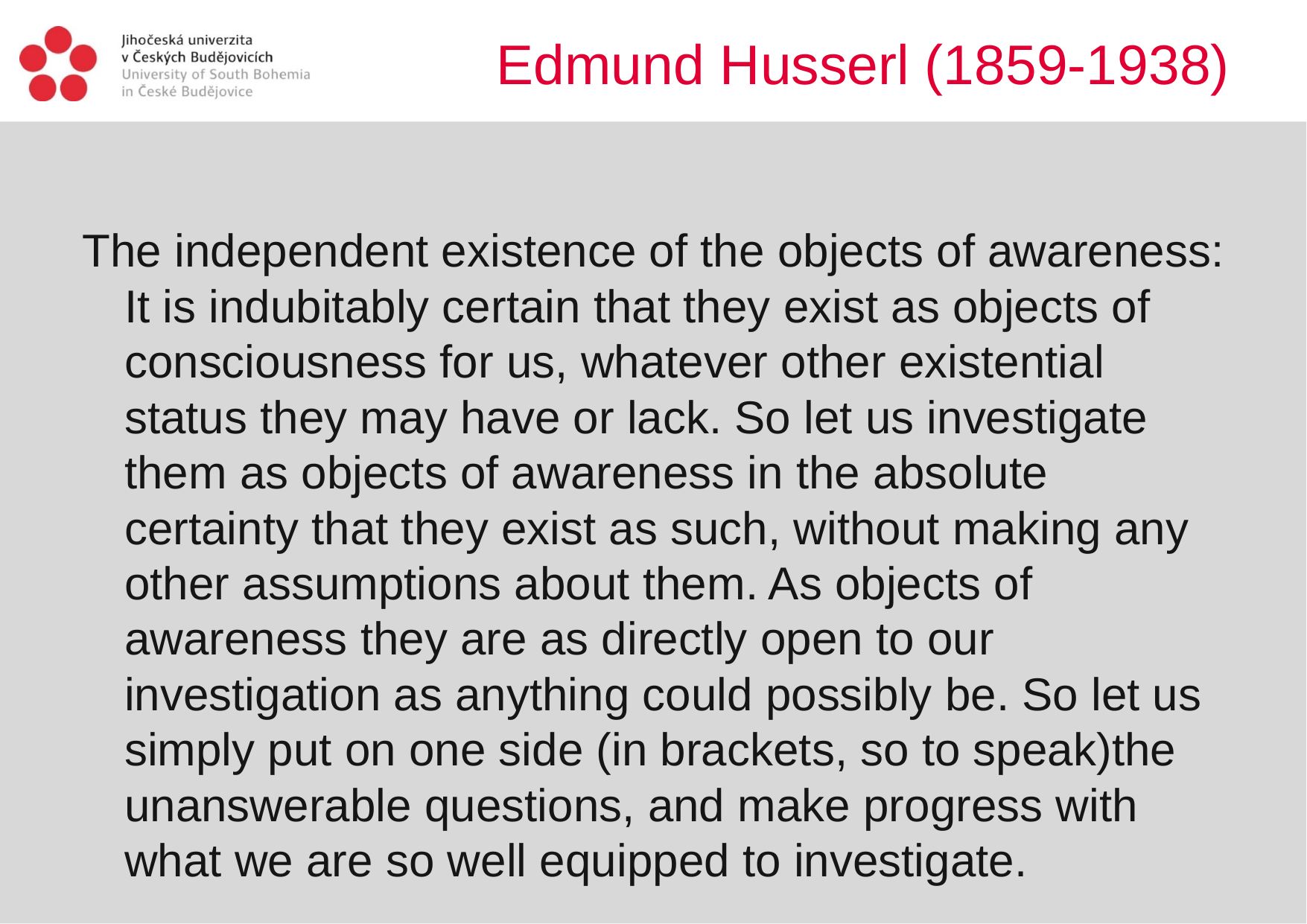

# Edmund Husserl (1859-1938)
The independent existence of the objects of awareness: It is indubitably certain that they exist as objects of consciousness for us, whatever other existential status they may have or lack. So let us investigate them as objects of awareness in the absolute certainty that they exist as such, without making any other assumptions about them. As objects of awareness they are as directly open to our investigation as anything could possibly be. So let us simply put on one side (in brackets, so to speak)the unanswerable questions, and make progress with what we are so well equipped to investigate.